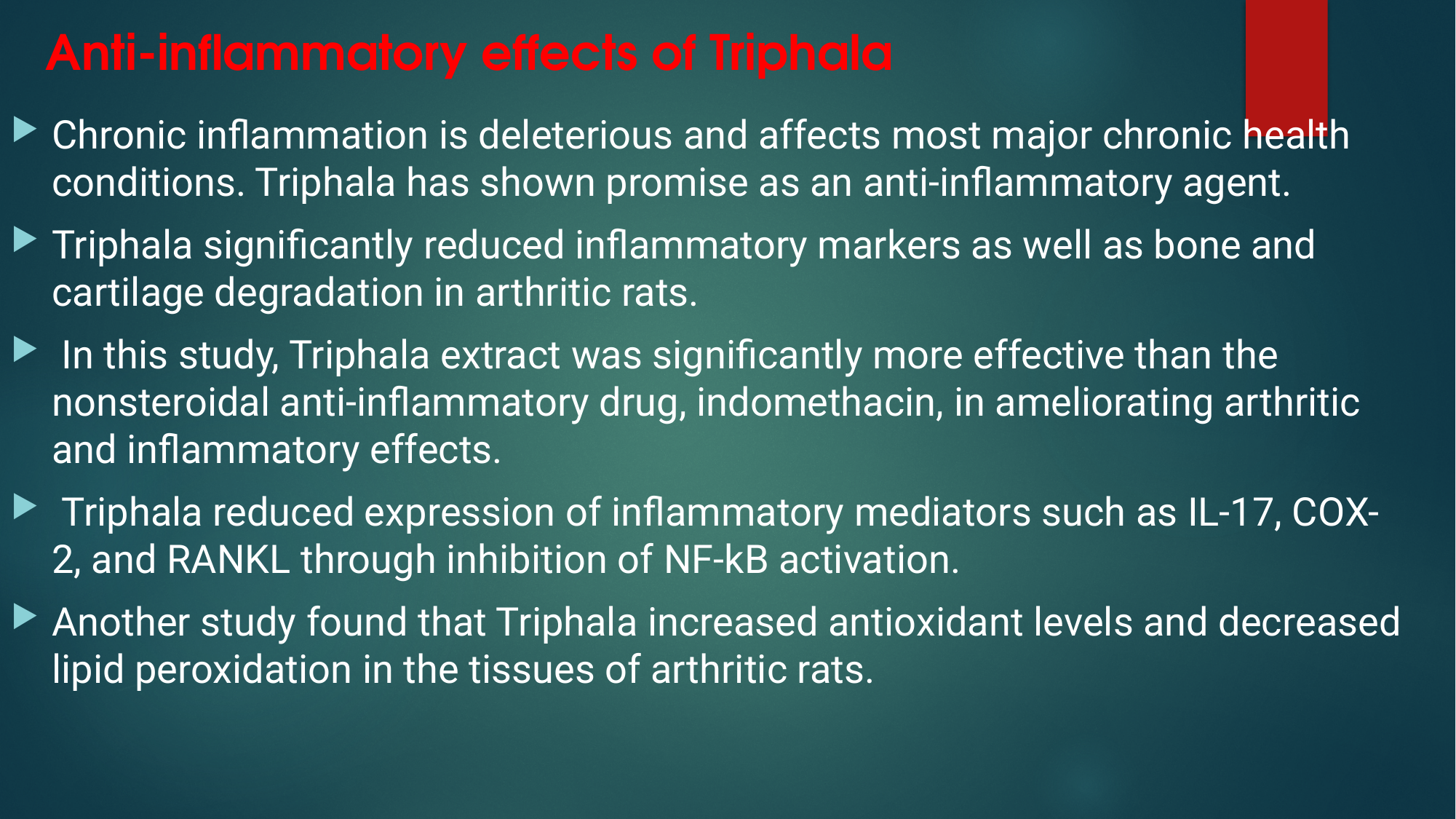

# Anti-inflammatory effects of Triphala
Chronic inflammation is deleterious and affects most major chronic health conditions. Triphala has shown promise as an anti-inflammatory agent.
Triphala significantly reduced inflammatory markers as well as bone and cartilage degradation in arthritic rats.
 In this study, Triphala extract was significantly more effective than the nonsteroidal anti-inflammatory drug, indomethacin, in ameliorating arthritic and inflammatory effects.
 Triphala reduced expression of inflammatory mediators such as IL-17, COX-2, and RANKL through inhibition of NF-kB activation.
Another study found that Triphala increased antioxidant levels and decreased lipid peroxidation in the tissues of arthritic rats.